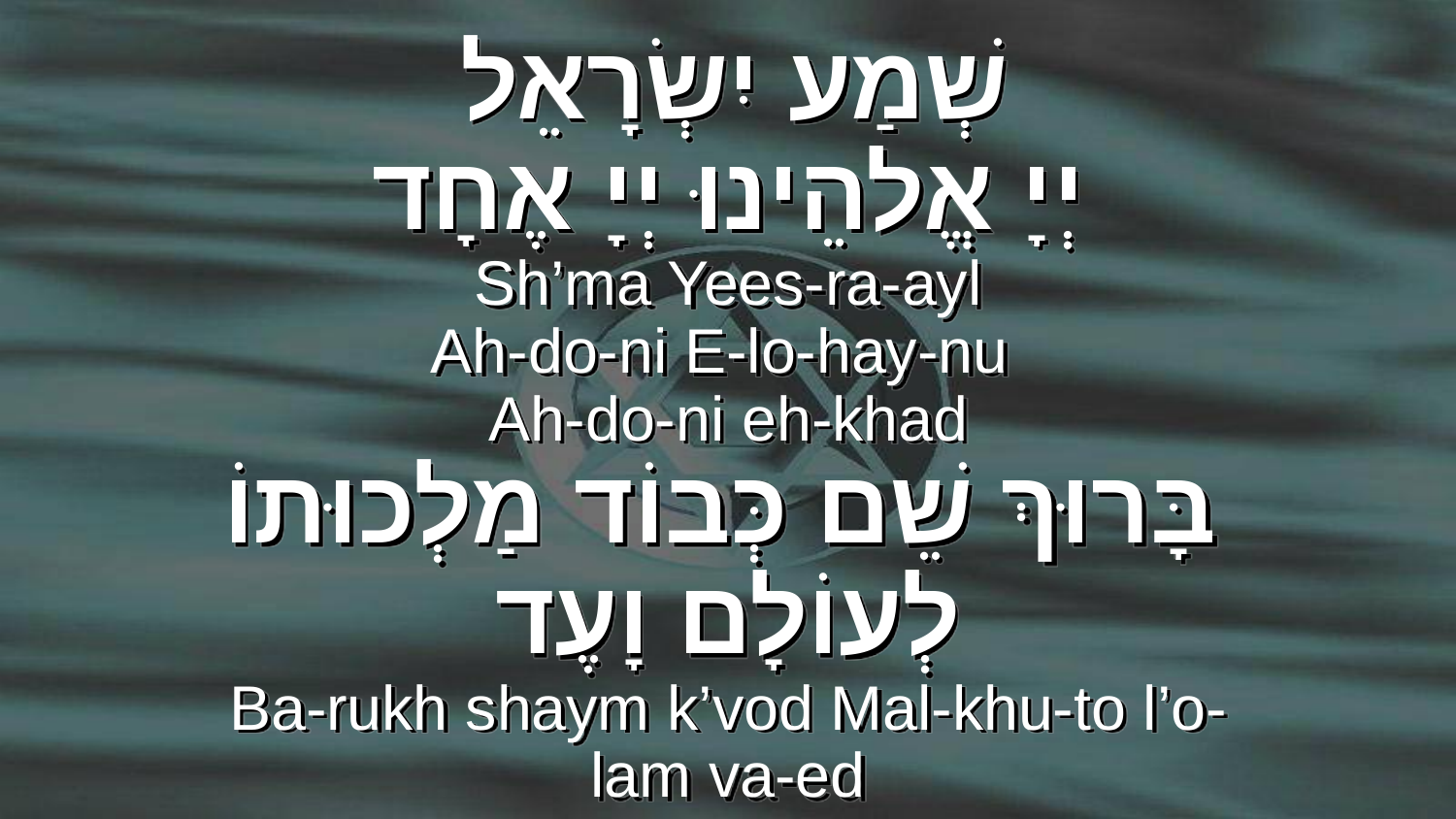

שְׁמַע יִשְׂרָאֵל
יְיָ אֱלהֵינוּ יְיָ אֶחָד
Sh’ma Yees-ra-ayl
Ah-do-ni E-lo-hay-nu
Ah-do-ni eh-khad
 בָּרוּךְ שֵׁם כְּבוֹד מַלְכוּתוֹ לְעוֹלָם וָעֶד
Ba-rukh shaym k’vod Mal-khu-to l’o-lam va-ed